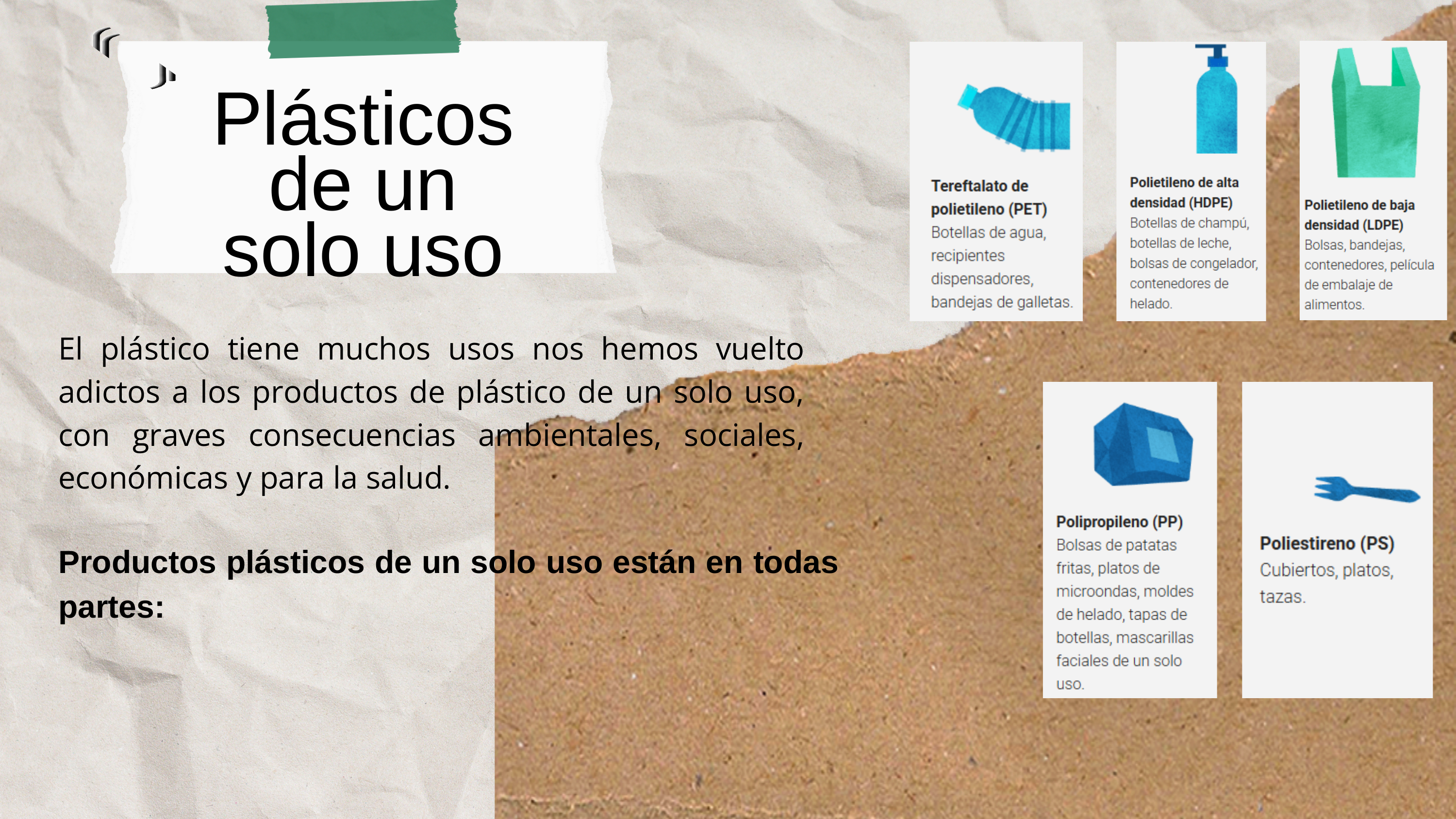

Plásticos de un solo uso
El plástico tiene muchos usos nos hemos vuelto adictos a los productos de plástico de un solo uso, con graves consecuencias ambientales, sociales, económicas y para la salud.

Productos plásticos de un solo uso están en todas partes: